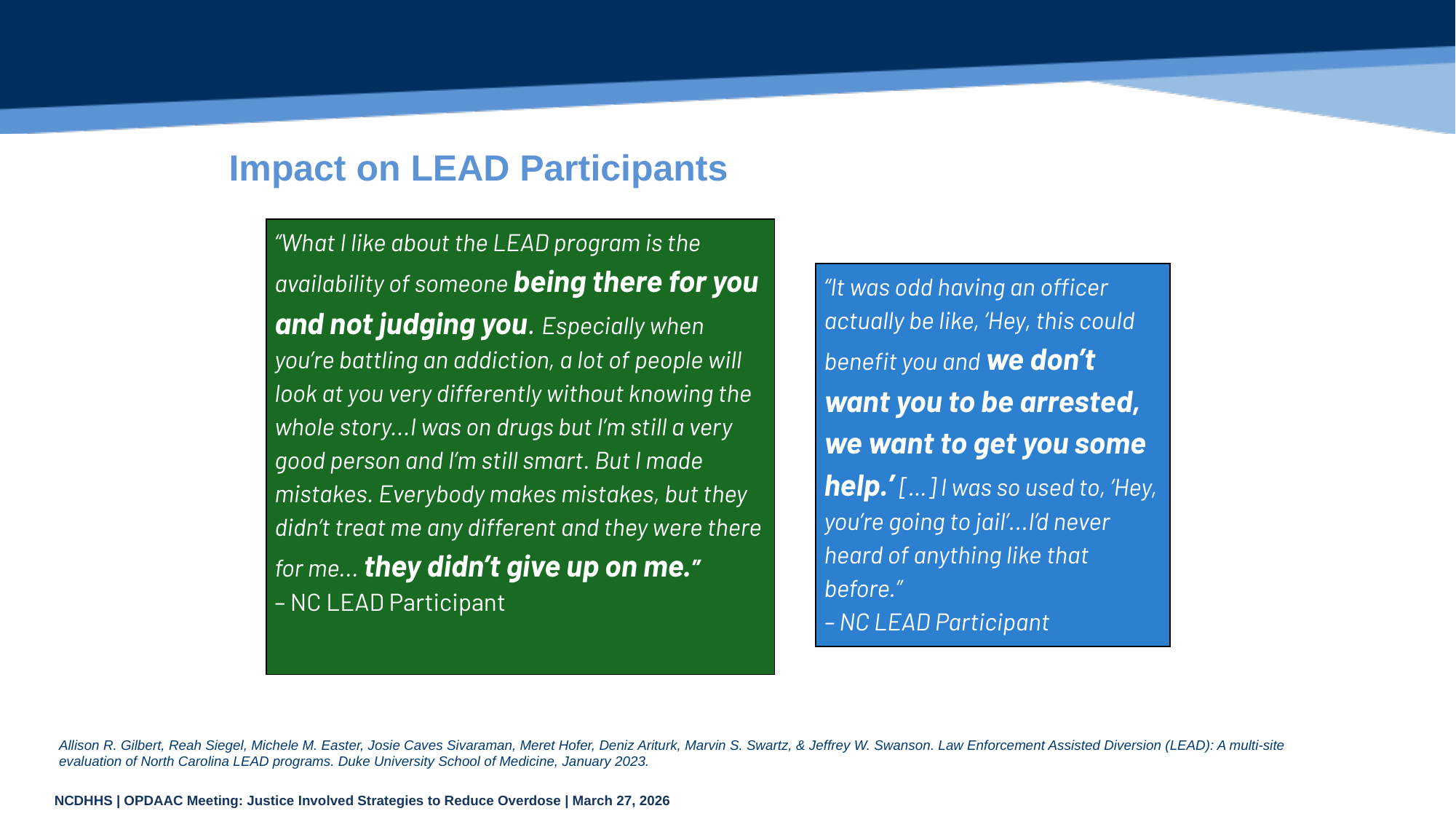

# Impact on LEAD Participants
“What I like about the LEAD program is the availability of someone being there for you and not judging you. Especially when you’re battling an addiction, a lot of people will look at you very differently without knowing the whole story...I was on drugs but I’m still a very good person and I’m still smart. But I made mistakes. Everybody makes mistakes, but they didn’t treat me any different and they were there for me... they didn’t give up on me.”
– NC LEAD Participant
“It was odd having an officer actually be like, ‘Hey, this could benefit you and we don’t want you to be arrested, we want to get you some help.’ […] I was so used to, ‘Hey, you’re going to jail’...I’d never heard of anything like that before.”
– NC LEAD Participant
Allison R. Gilbert, Reah Siegel, Michele M. Easter, Josie Caves Sivaraman, Meret Hofer, Deniz Ariturk, Marvin S. Swartz, & Jeffrey W. Swanson. Law Enforcement Assisted Diversion (LEAD): A multi-site evaluation of North Carolina LEAD programs. Duke University School of Medicine, January 2023.